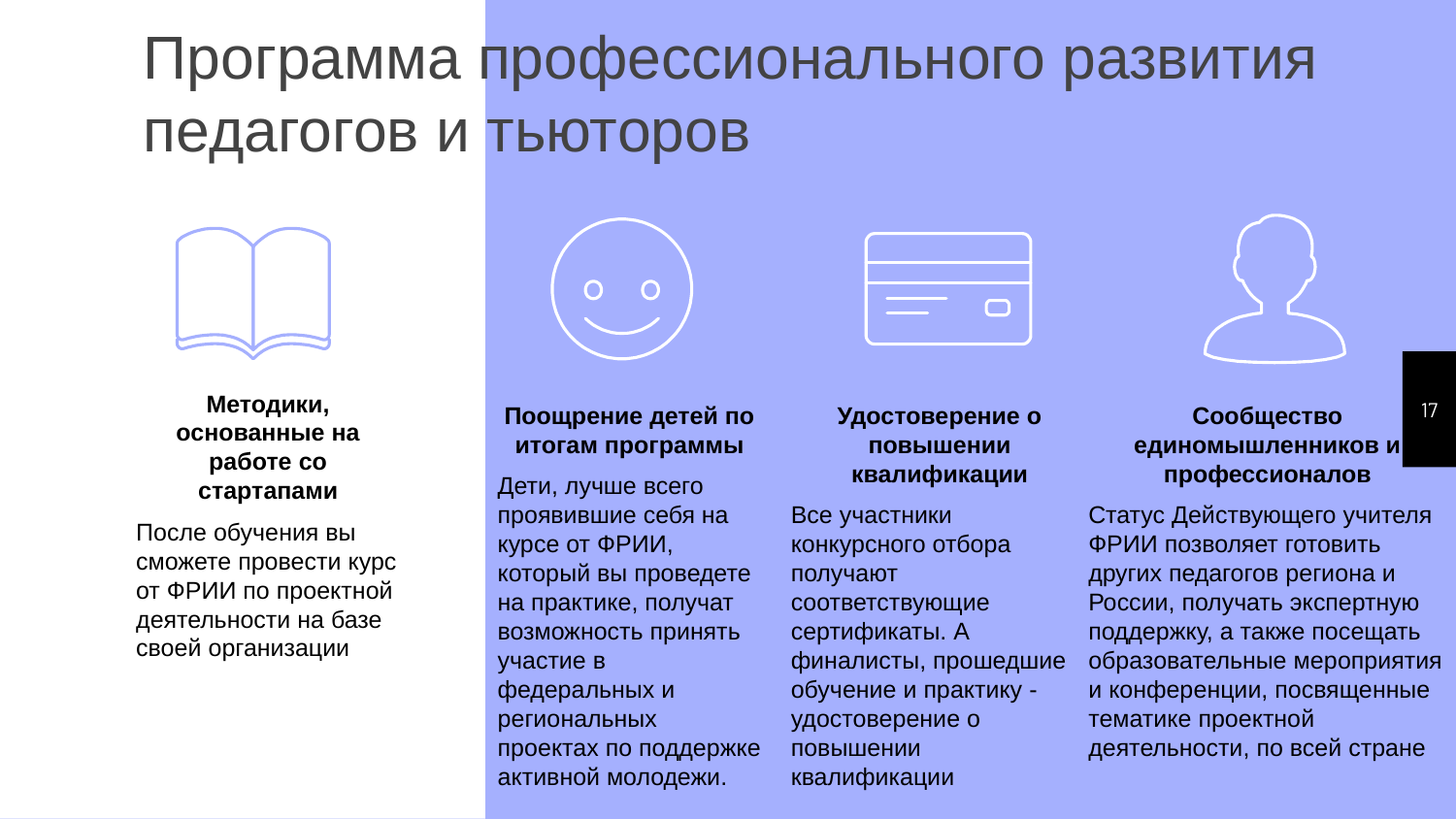

Программа профессионального развития педагогов и тьюторов

17
Методики, основанные на работе со стартапами
После обучения вы сможете провести курс от ФРИИ по проектной деятельности на базе своей организации
Поощрение детей по итогам программы
Дети, лучше всего проявившие себя на курсе от ФРИИ, который вы проведете на практике, получат возможность принять участие в федеральных и региональных проектах по поддержке активной молодежи.
Удостоверение о повышении квалификации
Все участники конкурсного отбора получают соответствующие сертификаты. А финалисты, прошедшие обучение и практику - удостоверение о повышении квалификации
Сообщество единомышленников и профессионалов
Статус Действующего учителя ФРИИ позволяет готовить других педагогов региона и России, получать экспертную поддержку, а также посещать образовательные мероприятия и конференции, посвященные тематике проектной деятельности, по всей стране